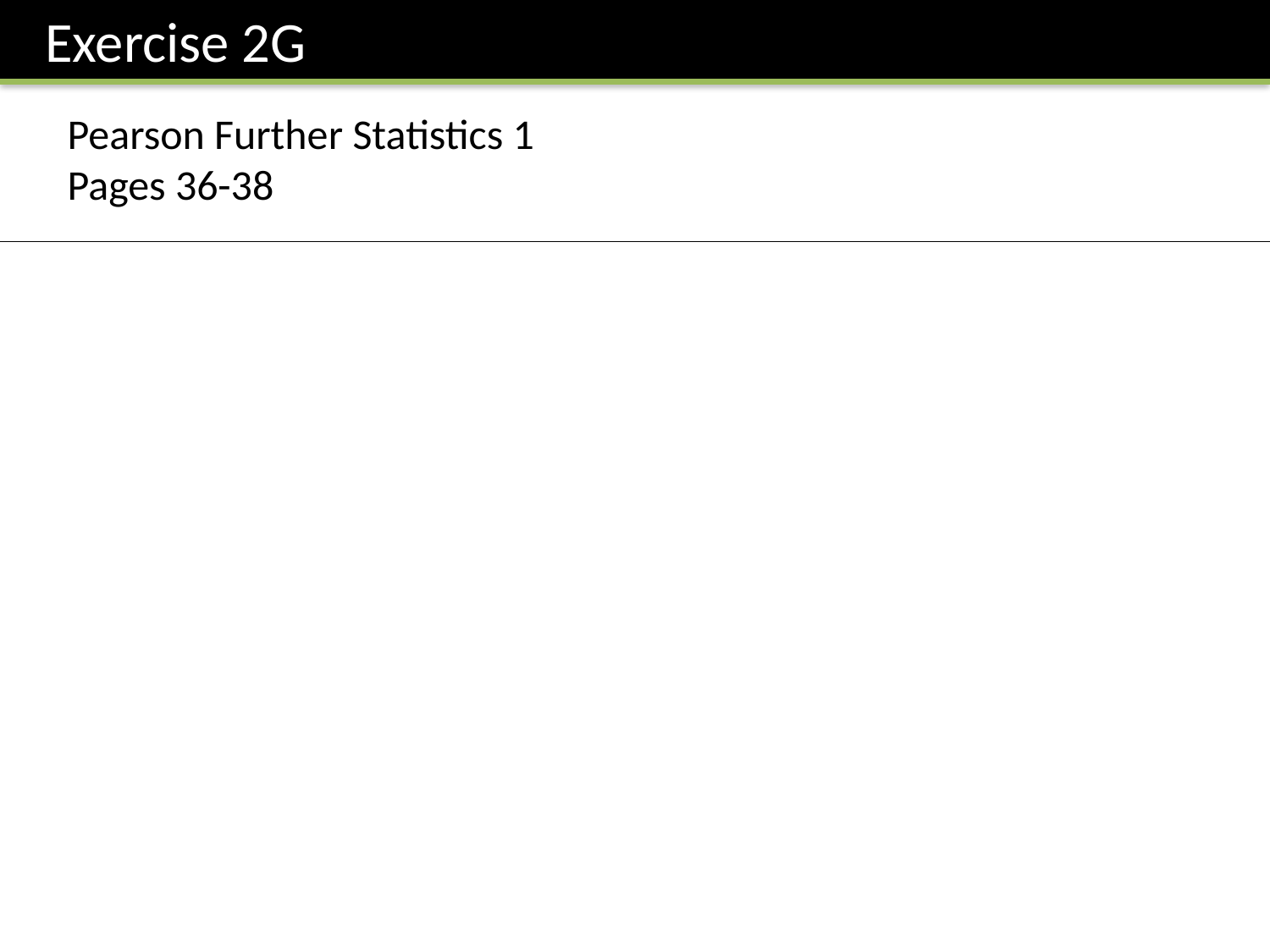

Exercise 2G
Pearson Further Statistics 1
Pages 36-38